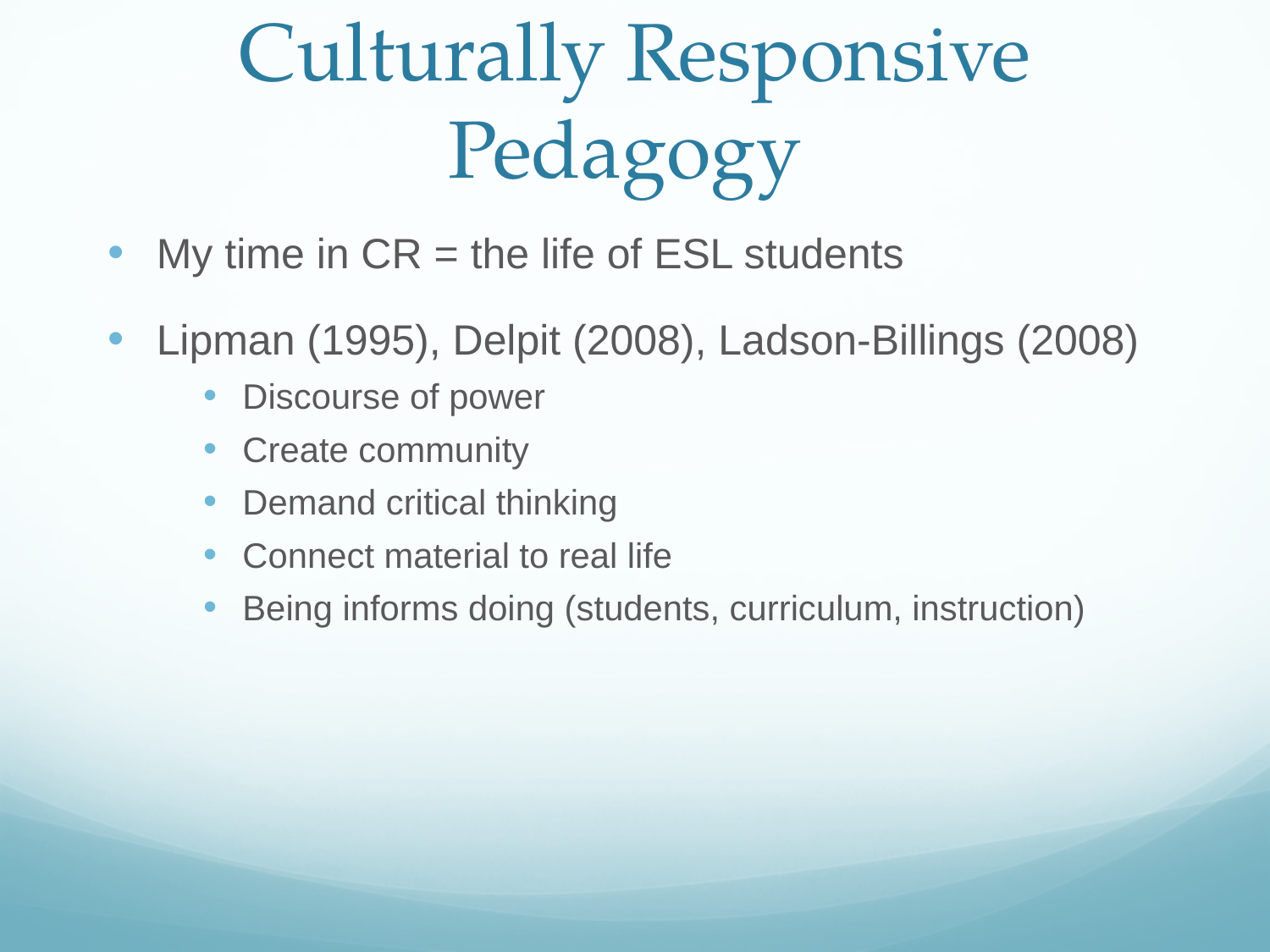

# Culturally Responsive Pedagogy
My time in CR = the life of ESL students
Lipman (1995), Delpit (2008), Ladson-Billings (2008)
Discourse of power
Create community
Demand critical thinking
Connect material to real life
Being informs doing (students, curriculum, instruction)